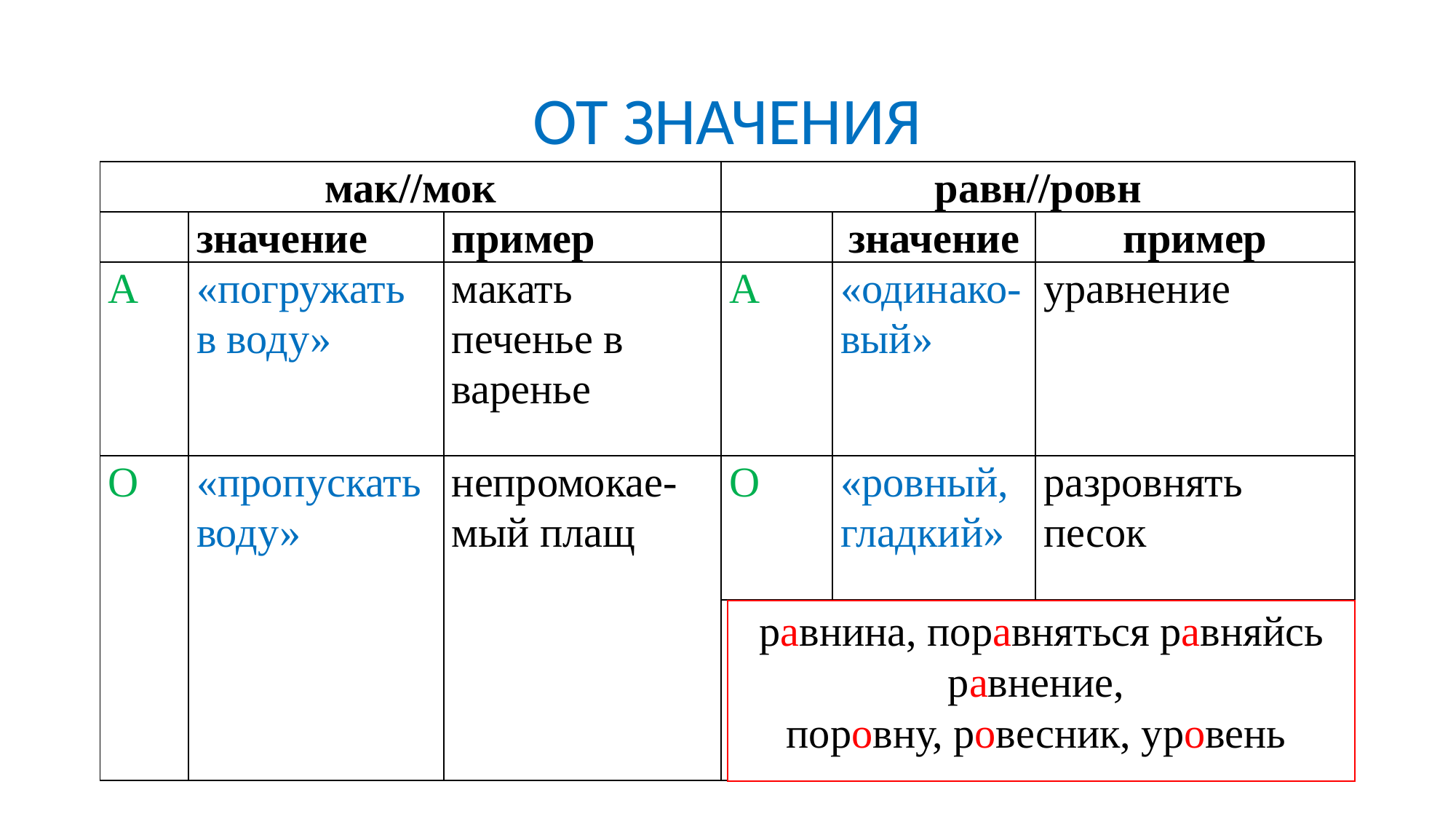

# ОТ ЗНАЧЕНИЯ
| мак//мок |  |  | равн//ровн |  |  |
| --- | --- | --- | --- | --- | --- |
|  | значение | пример |  | значение | пример |
| А | «погружать в воду» | макать печенье в варенье | А | «одинако-вый» | уравнение |
| О | «пропускать воду» | непромокае-мый плащ | О | «ровный, гладкий» | разровнять песок |
|  |  |  |  |  |  |
равнина, поравняться равняйсь равнение,
поровну, ровесник, уровень